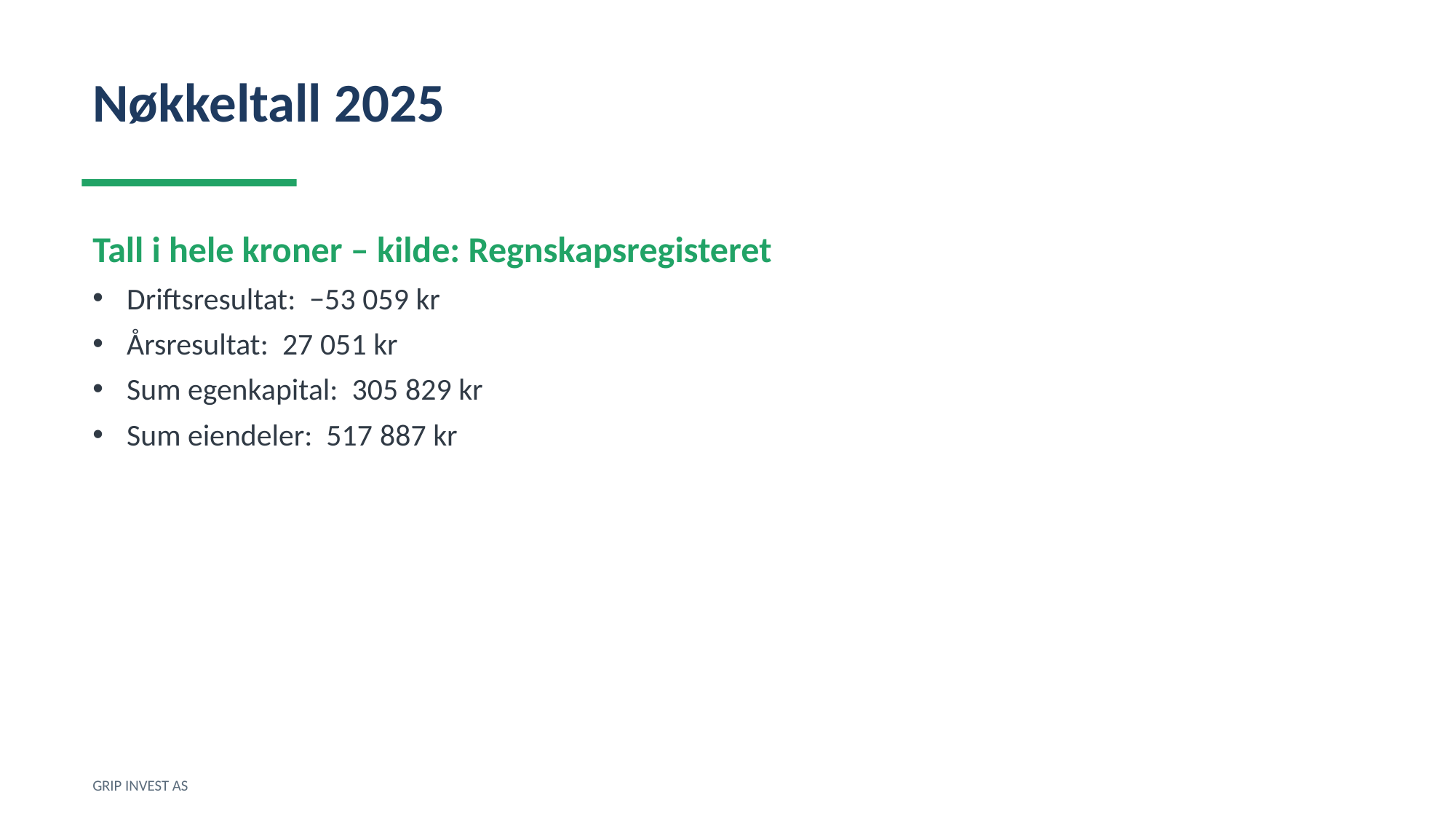

Nøkkeltall 2025

Tall i hele kroner – kilde: Regnskapsregisteret
Driftsresultat:  −53 059 kr
Årsresultat:  27 051 kr
Sum egenkapital:  305 829 kr
Sum eiendeler:  517 887 kr
GRIP INVEST AS